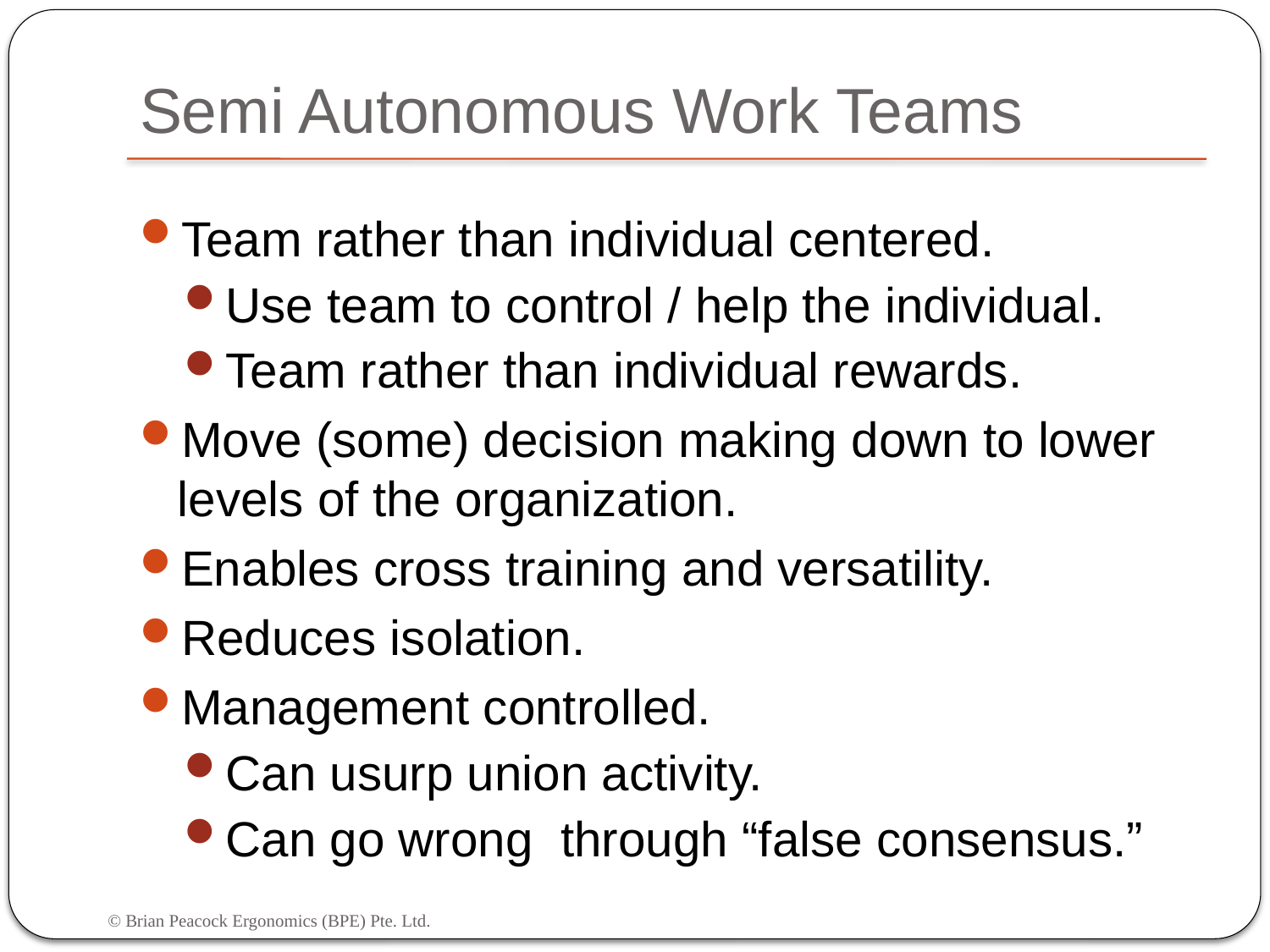

# Semi Autonomous Work Teams
Team rather than individual centered.
Use team to control / help the individual.
Team rather than individual rewards.
Move (some) decision making down to lower levels of the organization.
Enables cross training and versatility.
Reduces isolation.
Management controlled.
Can usurp union activity.
Can go wrong  through “false consensus.”
© Brian Peacock Ergonomics (BPE) Pte. Ltd.